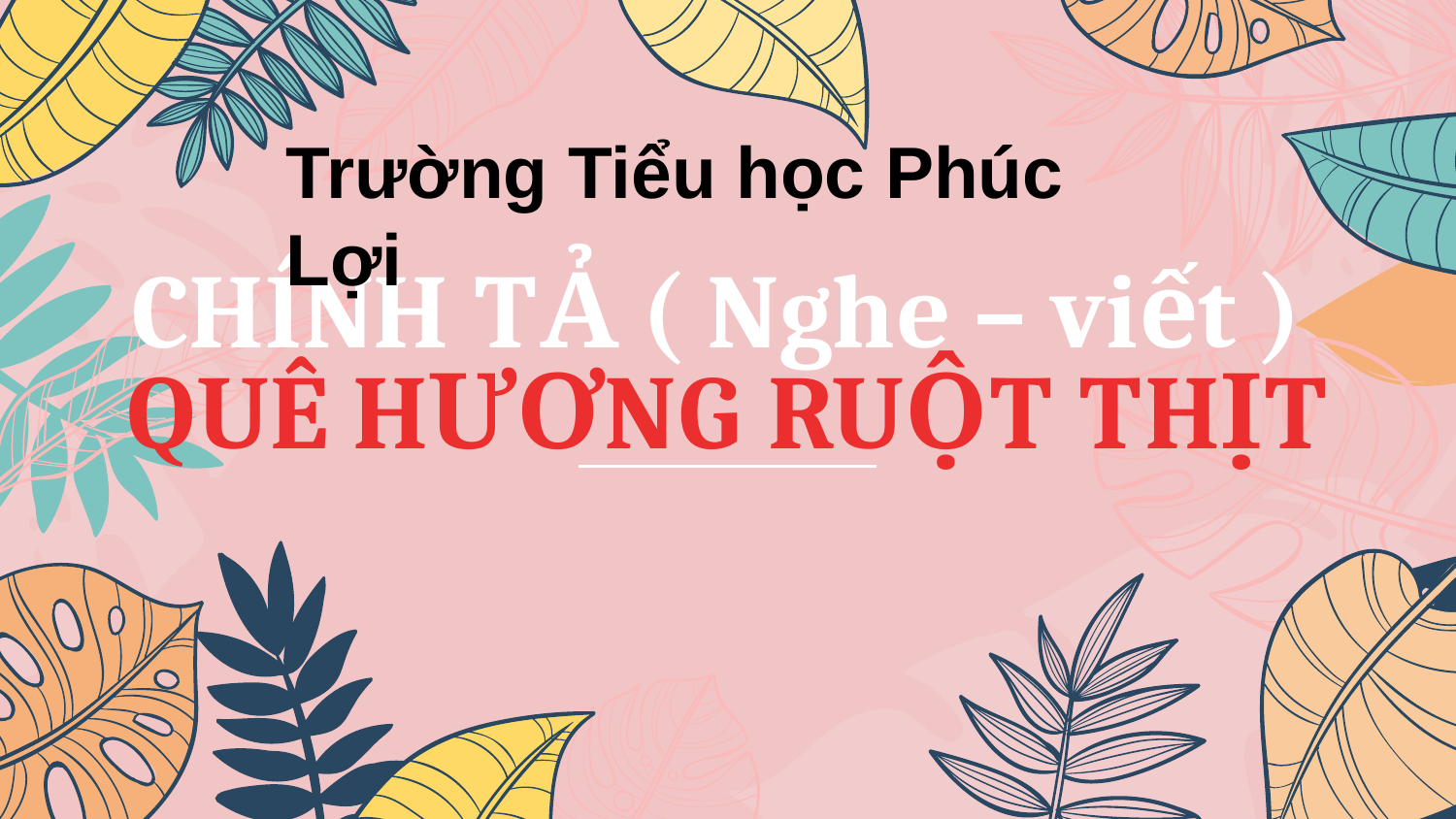

Trường Tiểu học Phúc Lợi
# CHÍNH TẢ ( Nghe – viết ) QUÊ HƯƠNG RUỘT THỊT